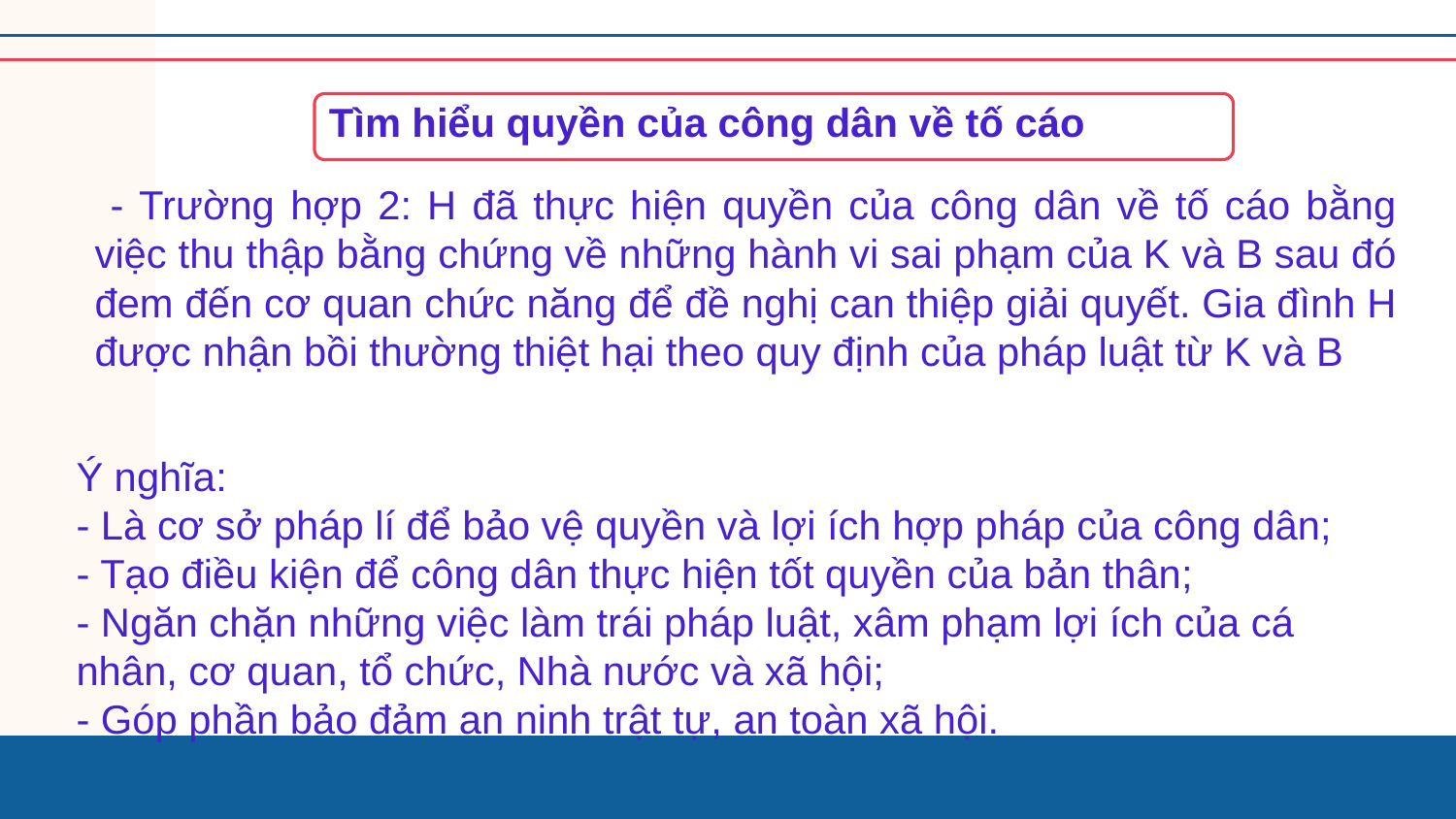

Tìm hiểu quyền của công dân về tố cáo
 - Trường hợp 2: H đã thực hiện quyền của công dân về tố cáo bằng việc thu thập bằng chứng về những hành vi sai phạm của K và B sau đó đem đến cơ quan chức năng để đề nghị can thiệp giải quyết. Gia đình H được nhận bồi thường thiệt hại theo quy định của pháp luật từ K và B
Ý nghĩa:
- Là cơ sở pháp lí để bảo vệ quyền và lợi ích hợp pháp của công dân;
- Tạo điều kiện để công dân thực hiện tốt quyền của bản thân;
- Ngăn chặn những việc làm trái pháp luật, xâm phạm lợi ích của cá nhân, cơ quan, tổ chức, Nhà nước và xã hội;
- Góp phần bảo đảm an ninh trật tự, an toàn xã hội.